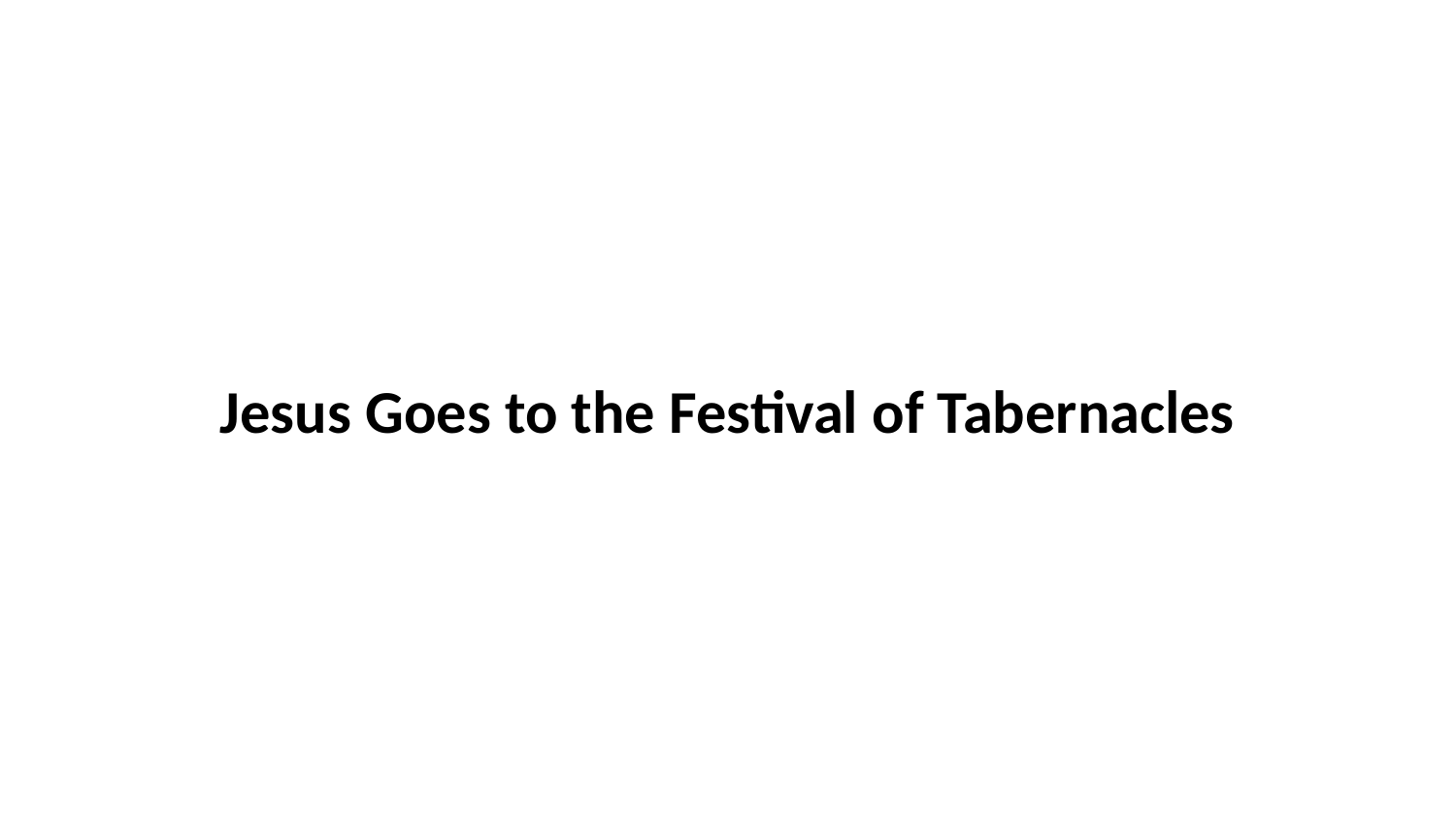

Jesus Goes to the Festival of Tabernacles